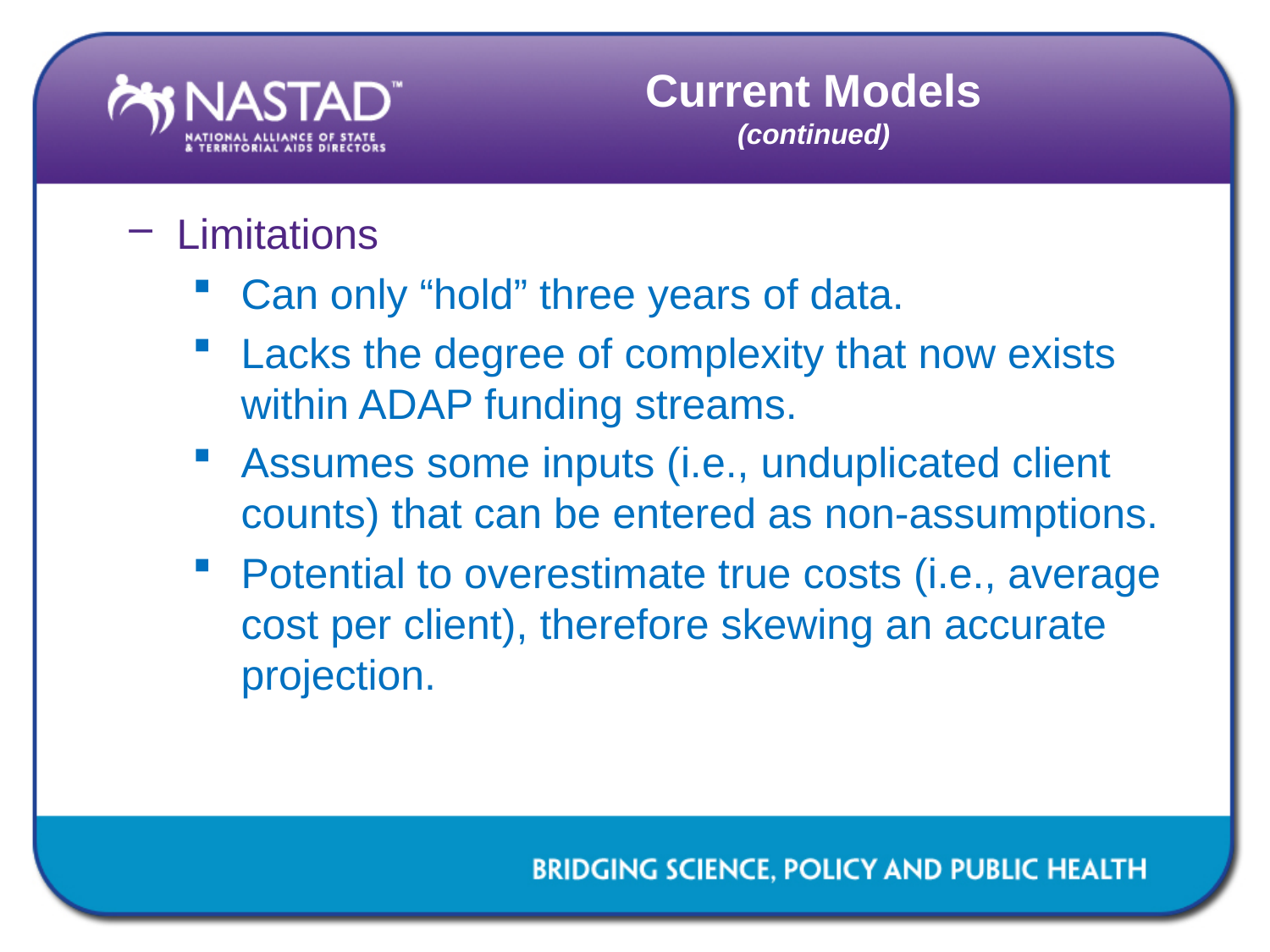

# Current Models (continued)
Limitations
Can only “hold” three years of data.
Lacks the degree of complexity that now exists within ADAP funding streams.
Assumes some inputs (i.e., unduplicated client counts) that can be entered as non-assumptions.
Potential to overestimate true costs (i.e., average cost per client), therefore skewing an accurate projection.